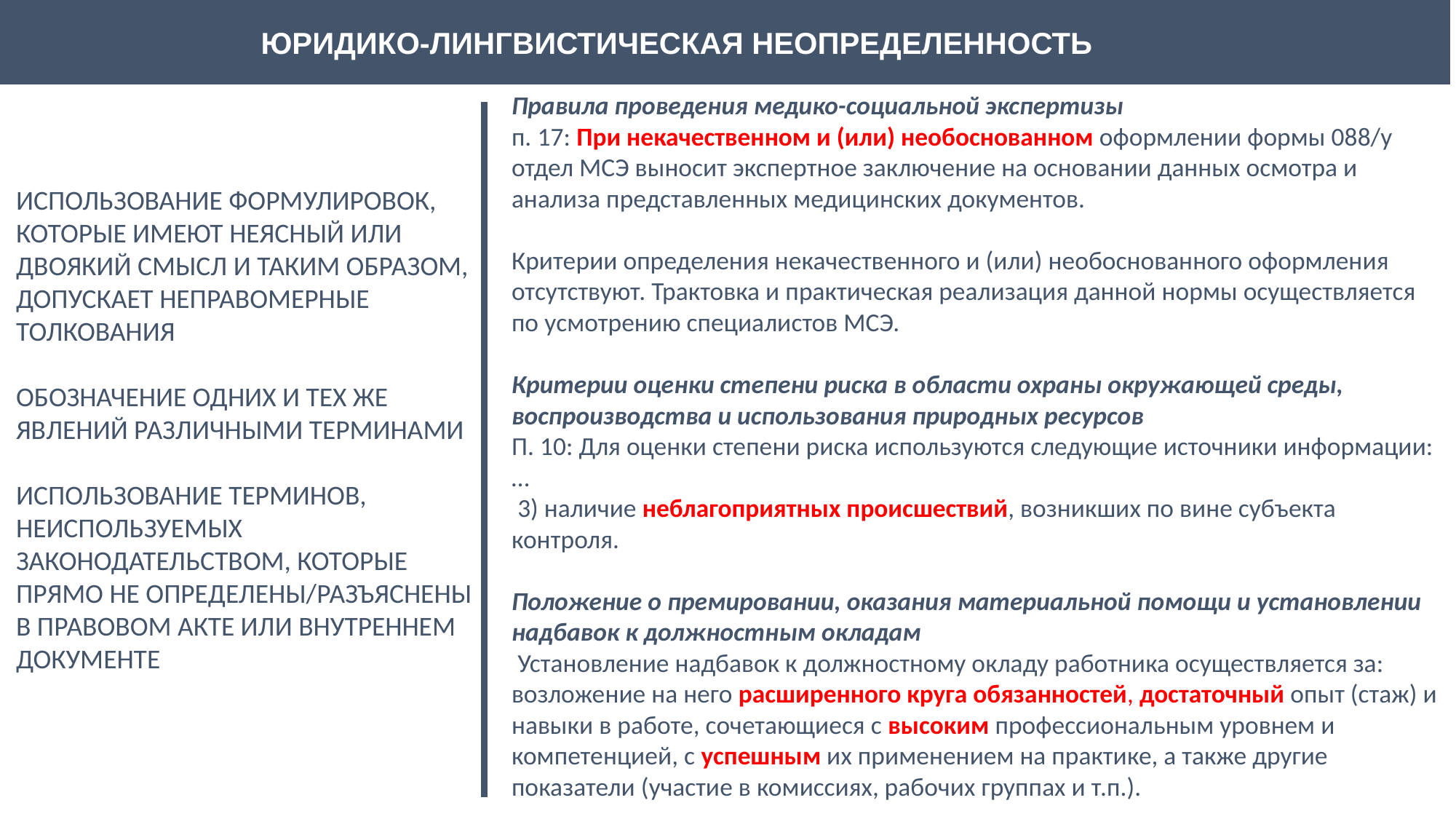

ЮРИДИКО-ЛИНГВИСТИЧЕСКАЯ НЕОПРЕДЕЛЕННОСТЬ
Правила проведения медико-социальной экспертизы
п. 17: При некачественном и (или) необоснованном оформлении формы 088/у отдел МСЭ выносит экспертное заключение на основании данных осмотра и анализа представленных медицинских документов.

Критерии определения некачественного и (или) необоснованного оформления отсутствуют. Трактовка и практическая реализация данной нормы осуществляется по усмотрению специалистов МСЭ.

Критерии оценки степени риска в области охраны окружающей среды, воспроизводства и использования природных ресурсов
П. 10: Для оценки степени риска используются следующие источники информации:
…
 3) наличие неблагоприятных происшествий, возникших по вине субъекта контроля.

Положение о премировании, оказания материальной помощи и установлении надбавок к должностным окладам
 Установление надбавок к должностному окладу работника осуществляется за: возложение на него расширенного круга обязанностей, достаточный опыт (стаж) и навыки в работе, сочетающиеся с высоким профессиональным уровнем и компетенцией, с успешным их применением на практике, а также другие показатели (участие в комиссиях, рабочих группах и т.п.).

ИСПОЛЬЗОВАНИЕ ФОРМУЛИРОВОК, КОТОРЫЕ ИМЕЮТ НЕЯСНЫЙ ИЛИ ДВОЯКИЙ СМЫСЛ И ТАКИМ ОБРАЗОМ, ДОПУСКАЕТ НЕПРАВОМЕРНЫЕ ТОЛКОВАНИЯ

ОБОЗНАЧЕНИЕ ОДНИХ И ТЕХ ЖЕ ЯВЛЕНИЙ РАЗЛИЧНЫМИ ТЕРМИНАМИ

ИСПОЛЬЗОВАНИЕ ТЕРМИНОВ, НЕИСПОЛЬЗУЕМЫХ ЗАКОНОДАТЕЛЬСТВОМ, КОТОРЫЕ ПРЯМО НЕ ОПРЕДЕЛЕНЫ/РАЗЪЯСНЕНЫ В ПРАВОВОМ АКТЕ ИЛИ ВНУТРЕННЕМ ДОКУМЕНТЕ
* повышение по каждому рейтингу
 в перерасчете на 1 балл по шкале ИВК: 1/9 = 0,11